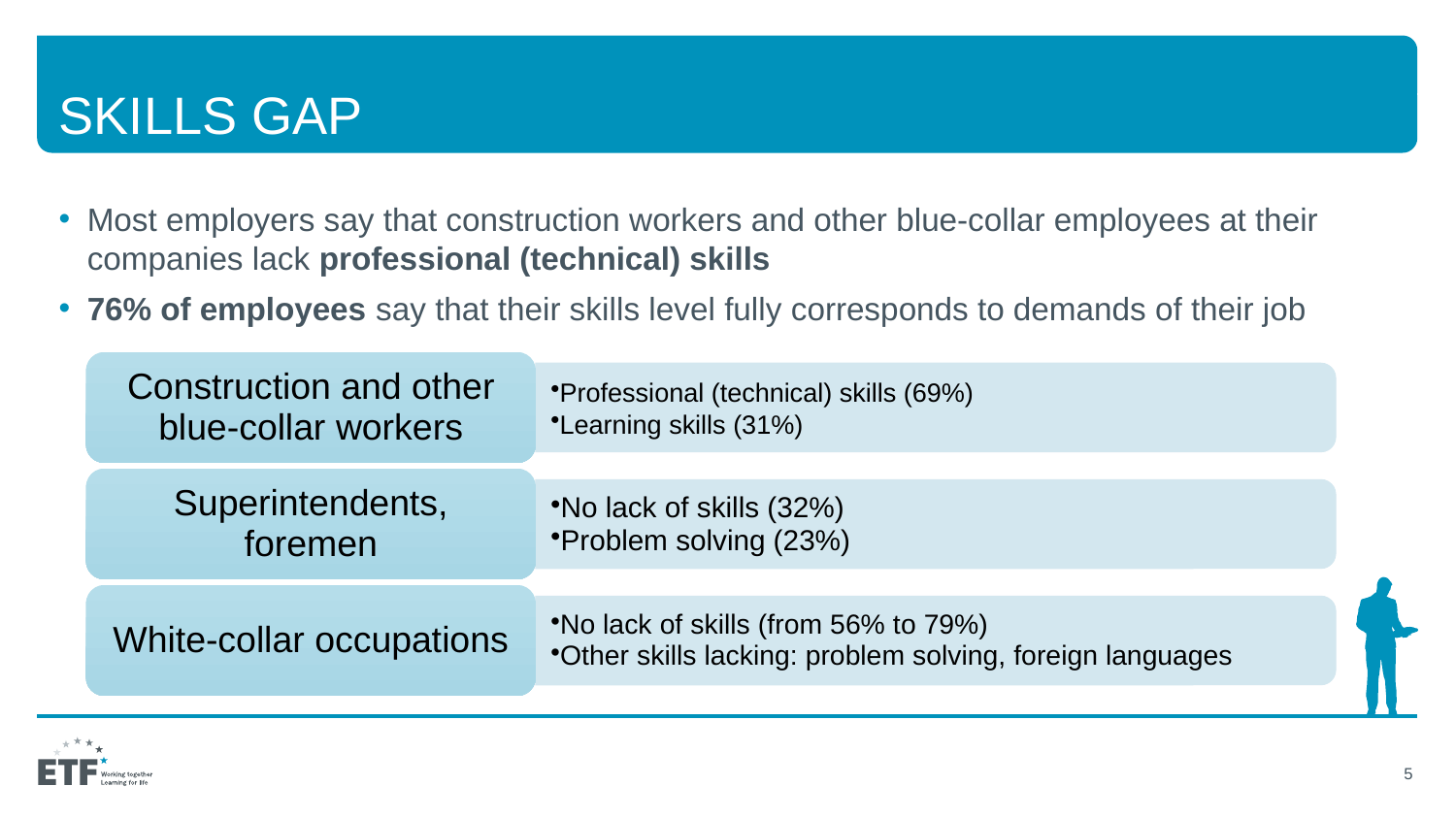

# Skills gap
Most employers say that construction workers and other blue-collar employees at their companies lack professional (technical) skills
76% of employees say that their skills level fully corresponds to demands of their job

Construction and other blue-collar workers
Professional (technical) skills (69%)
Superintendents, foremen
No lack of skills (32%)
White-collar occupations
No lack of skills (from 56% to 79%)
Learning skills (31%)
Problem solving (23%)
Other skills lacking: problem solving, foreign languages
5